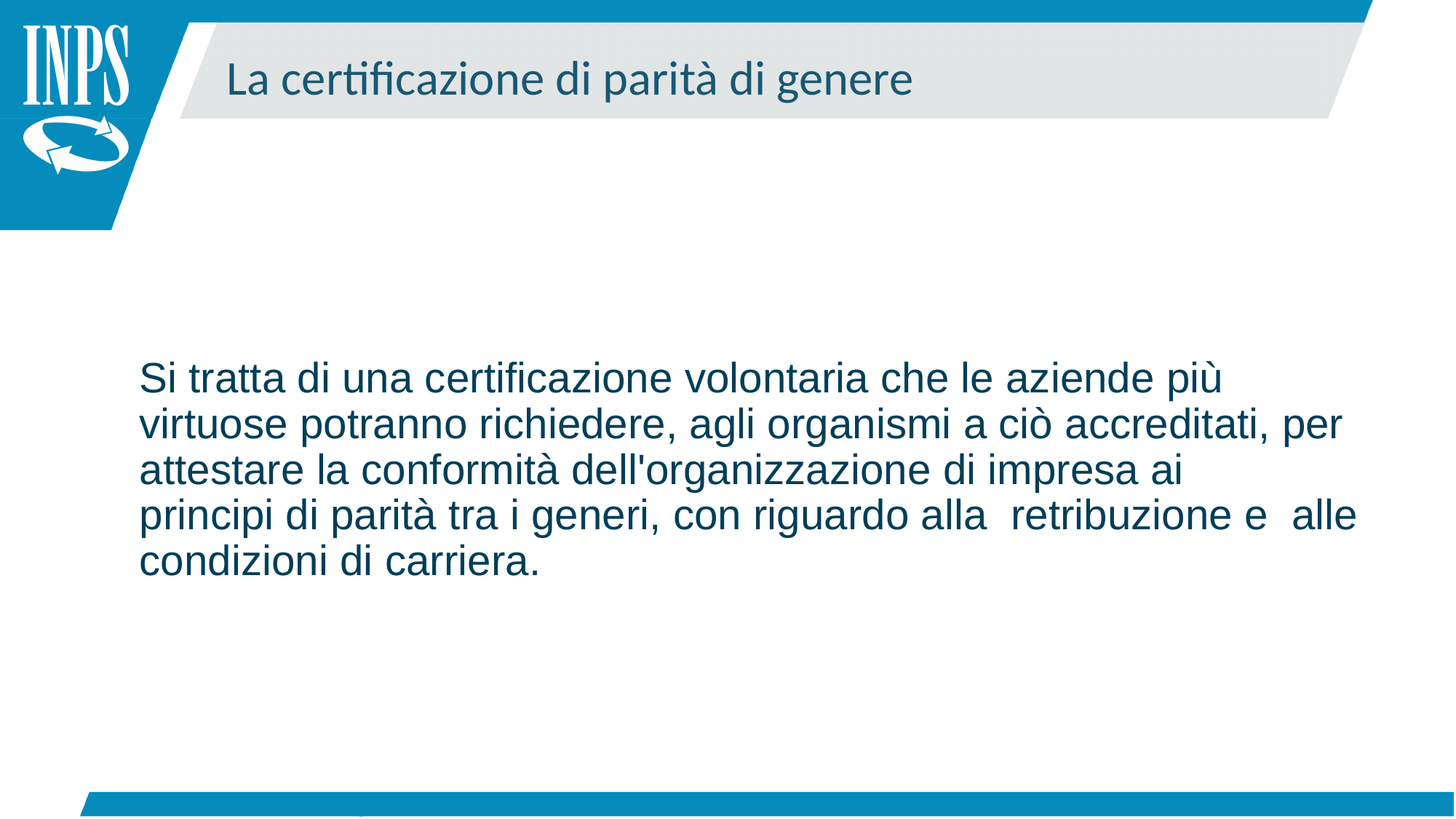

La certificazione di parità di genere
Si tratta di una certificazione volontaria che le aziende più virtuose potranno richiedere, agli organismi a ciò accreditati, per attestare la conformità dell'organizzazione di impresa ai principi di parità tra i generi, con riguardo alla  retribuzione e  alle condizioni di carriera.